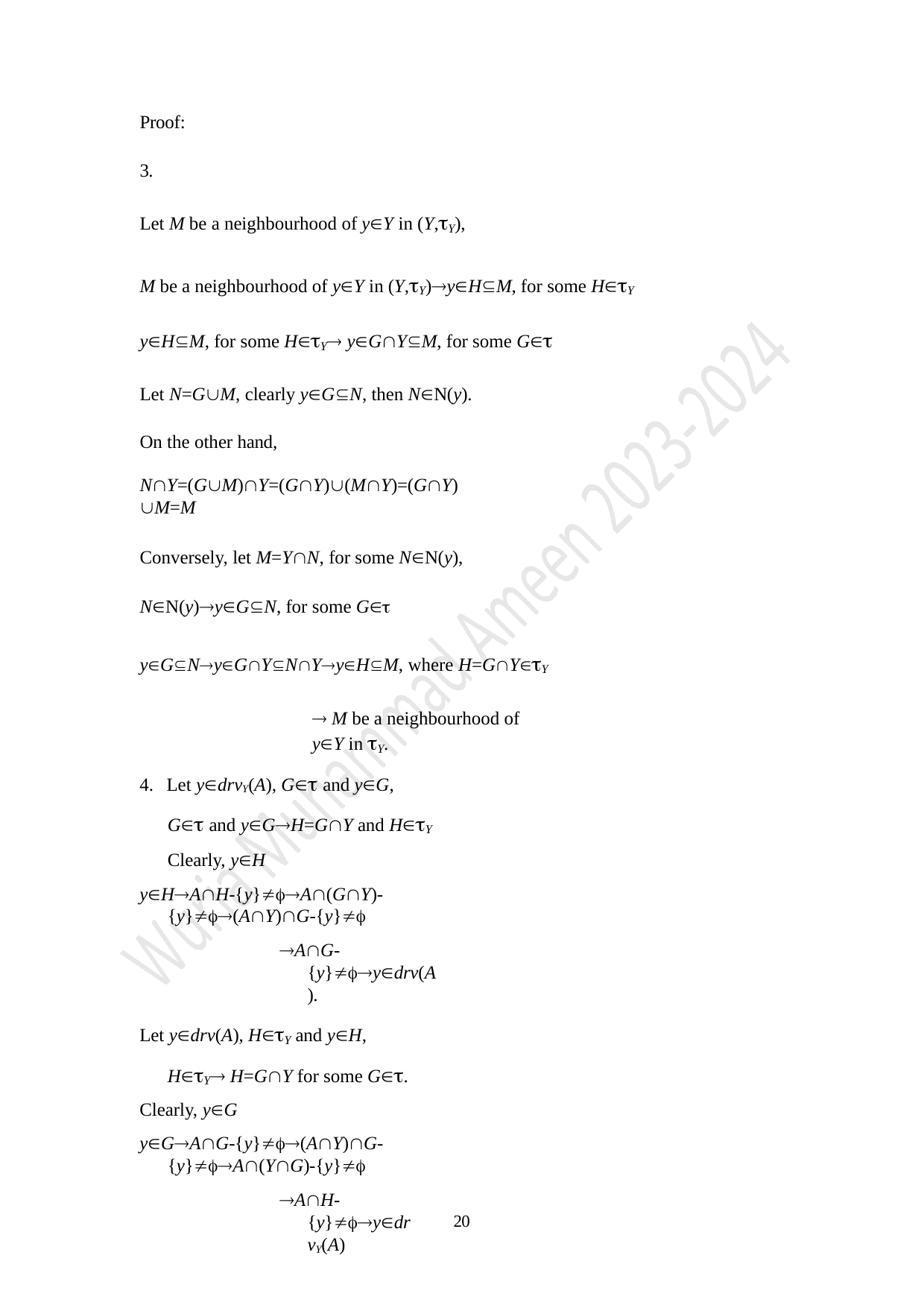

Proof:

3.

Let M be a neighbourhood of y∈Y in (Y,τY),
M be a neighbourhood of y∈Y in (Y,τY)→y∈H⊆M, for some H∈τY y∈H⊆M, for some H∈τY→ y∈G∩Y⊆M, for some G∈τ
Let N=G∪M, clearly y∈G⊆N, then N∈N(y). On the other hand,
N∩Y=(G∪M)∩Y=(G∩Y)∪(M∩Y)=(G∩Y)∪M=M
Conversely, let M=Y∩N, for some N∈N(y), N∈N(y)→y∈G⊆N, for some G∈τ y∈G⊆N→y∈G∩Y⊆N∩Y→y∈H⊆M, where H=G∩Y∈τY

→ M be a neighbourhood of y∈Y in τY.
4.  Let y∈drvY(A), G∈τ and y∈G, G∈τ and y∈G→H=G∩Y and H∈τY Clearly, y∈H
y∈H→A∩H-{y}≠φ→A∩(G∩Y)-{y}≠φ→(A∩Y)∩G-{y}≠φ
→A∩G-{y}≠φ→y∈drv(A).
Let y∈drv(A), H∈τY and y∈H, H∈τY→ H=G∩Y for some G∈τ.
Clearly, y∈G
y∈G→A∩G-{y}≠φ→(A∩Y)∩G-{y}≠φ→A∩(Y∩G)-{y}≠φ
→A∩H-{y}≠φ→y∈drvY(A)
20